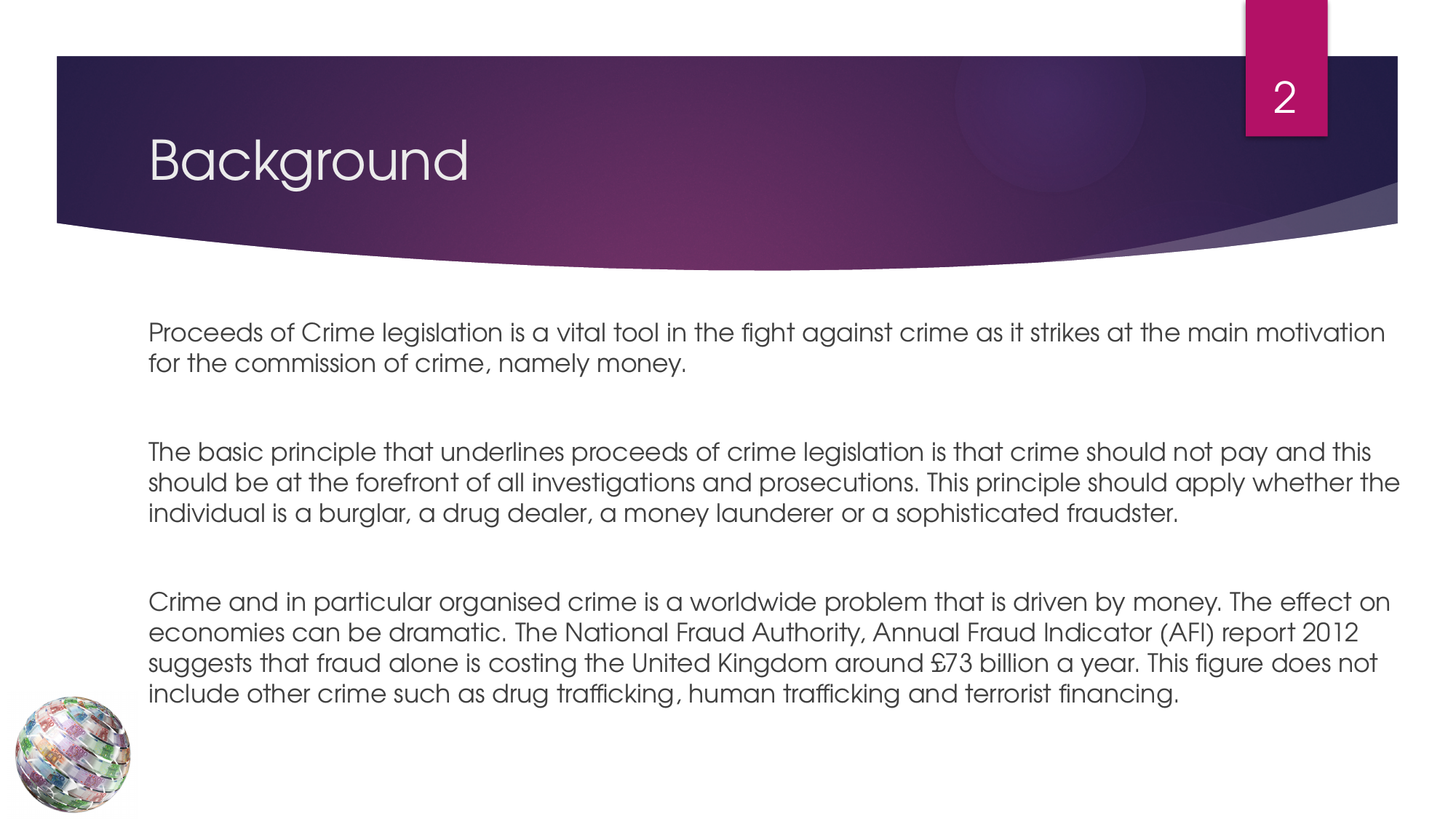

2
# Background
Proceeds of Crime legislation is a vital tool in the fight against crime as it strikes at the main motivation for the commission of crime, namely money.

The basic principle that underlines proceeds of crime legislation is that crime should not pay and this should be at the forefront of all investigations and prosecutions. This principle should apply whether the individual is a burglar, a drug dealer, a money launderer or a sophisticated fraudster.

Crime and in particular organised crime is a worldwide problem that is driven by money. The effect on economies can be dramatic. The National Fraud Authority, Annual Fraud Indicator (AFI) report 2012 suggests that fraud alone is costing the United Kingdom around £73 billion a year. This figure does not include other crime such as drug trafficking, human trafficking and terrorist financing.